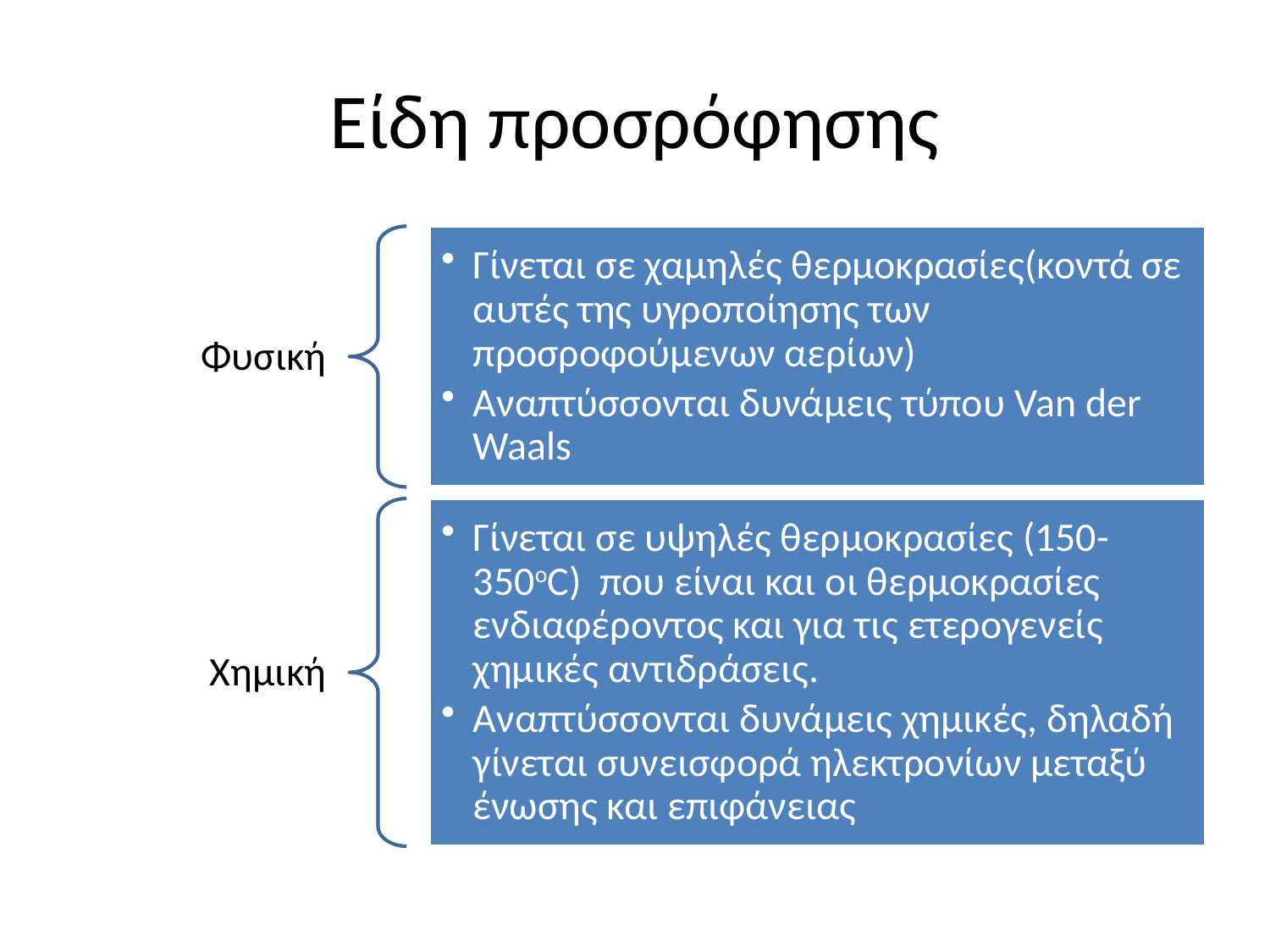

# Είδη προσρόφησης
Φυσική
Γίνεται σε χαμηλές θερμοκρασίες(κοντά σε αυτές της υγροποίησης των προσροφούμενων αερίων)
Αναπτύσσονται δυνάμεις τύπου Van der Waals
Χημική
Γίνεται σε υψηλές θερμοκρασίες (150-350οC)  που είναι και οι θερμοκρασίες ενδιαφέροντος και για τις ετερογενείς χημικές αντιδράσεις.
Αναπτύσσονται δυνάμεις χημικές, δηλαδή γίνεται συνεισφορά ηλεκτρονίων μεταξύ ένωσης και επιφάνειας